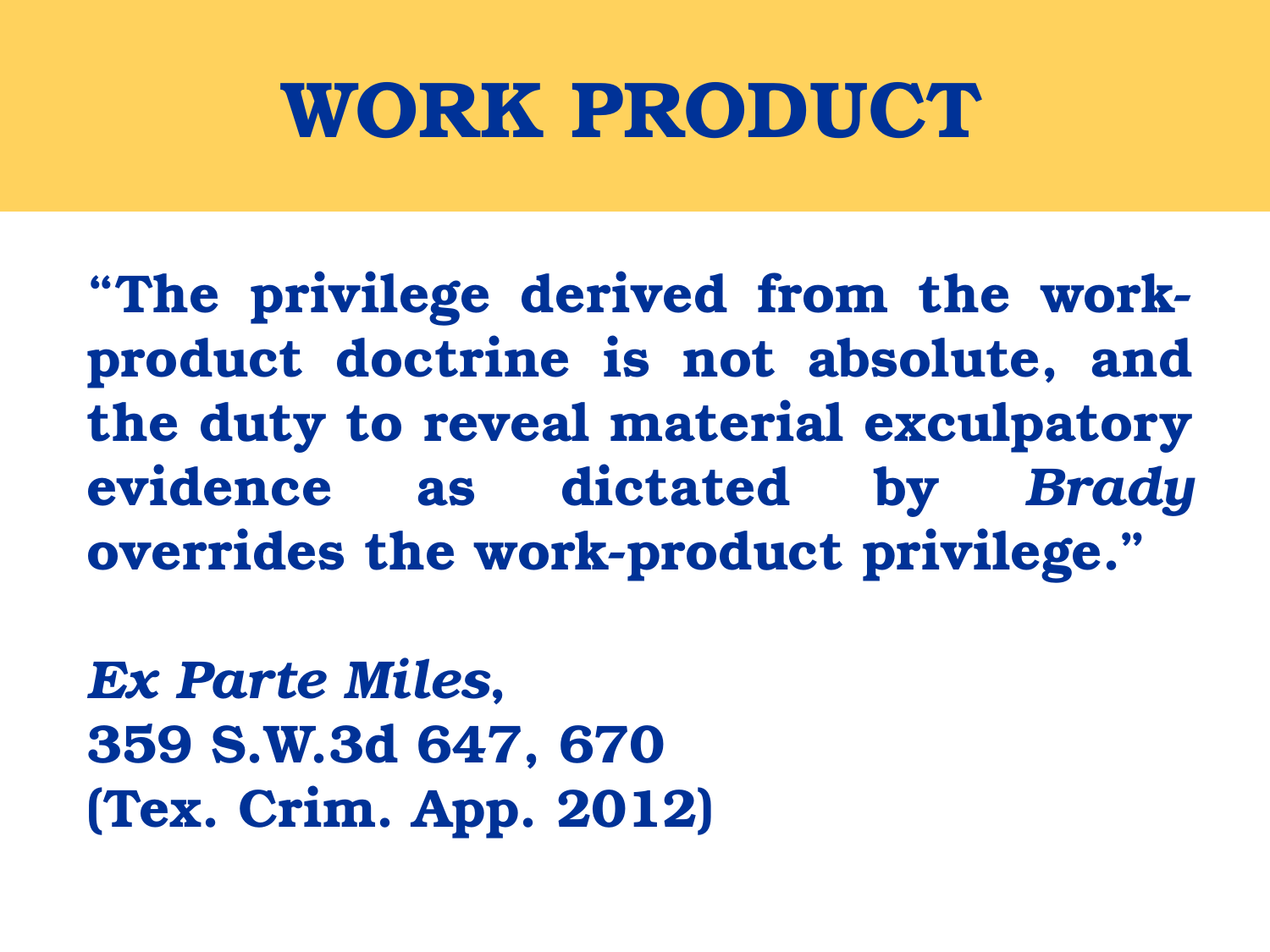

# WORK PRODUCT
“The privilege derived from the work-product doctrine is not absolute, and the duty to reveal material exculpatory evidence as dictated by Brady overrides the work-product privilege.”

			Ex Parte Miles,
			359 S.W.3d 647, 670
			(Tex. Crim. App. 2012)